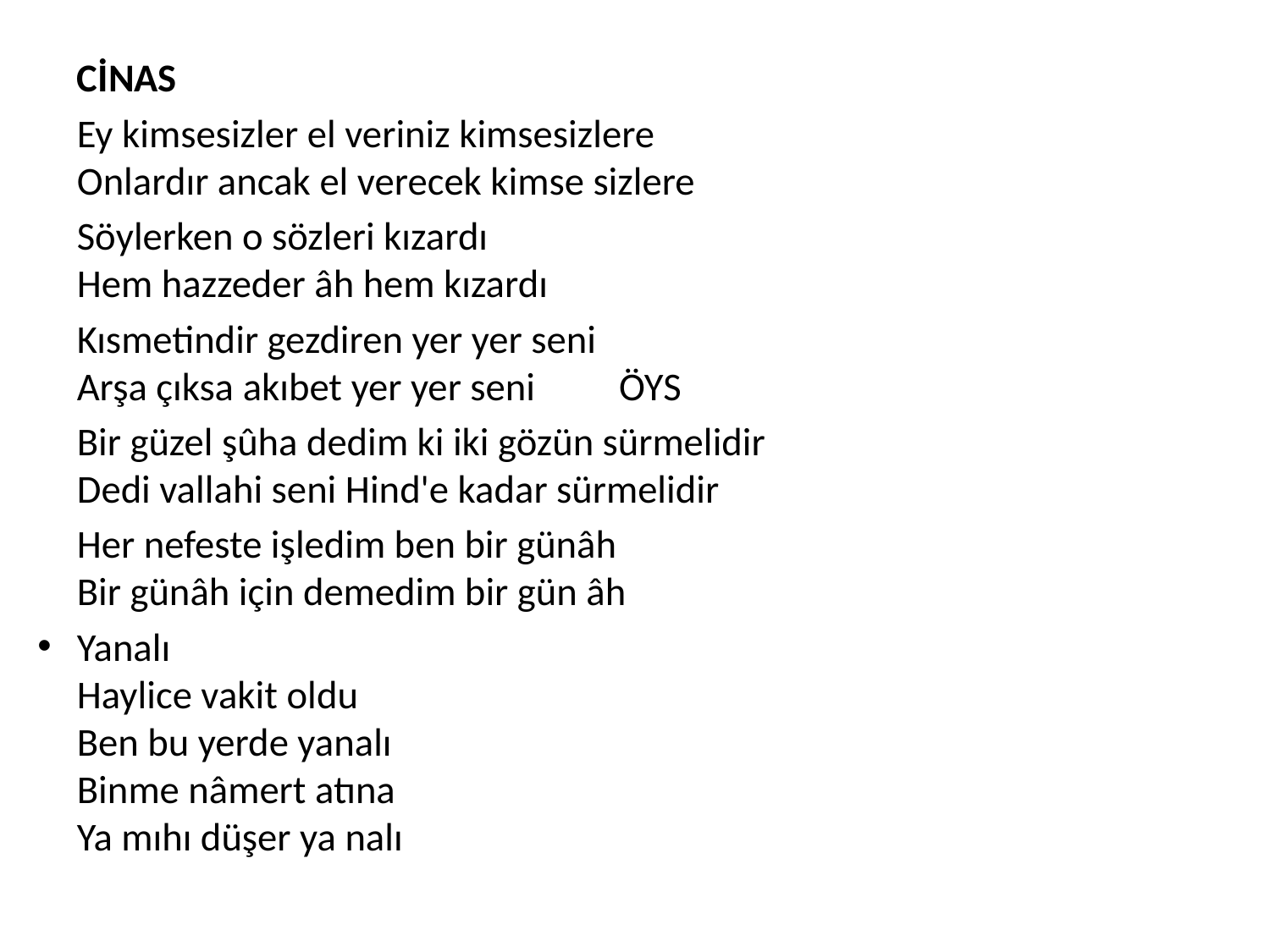

CİNAS
	Ey kimsesizler el veriniz kimsesizlere
Onlardır ancak el verecek kimse sizlere
	Söylerken o sözleri kızardı
Hem hazzeder âh hem kızardı
	Kısmetindir gezdiren yer yer seni
Arşa çıksa akıbet yer yer seni 	 ÖYS
	Bir güzel şûha dedim ki iki gözün sürmelidir
Dedi vallahi seni Hind'e kadar sürmelidir
	Her nefeste işledim ben bir günâh
Bir günâh için demedim bir gün âh
Yanalı
Haylice vakit oldu
Ben bu yerde yanalı
Binme nâmert atına
Ya mıhı düşer ya nalı